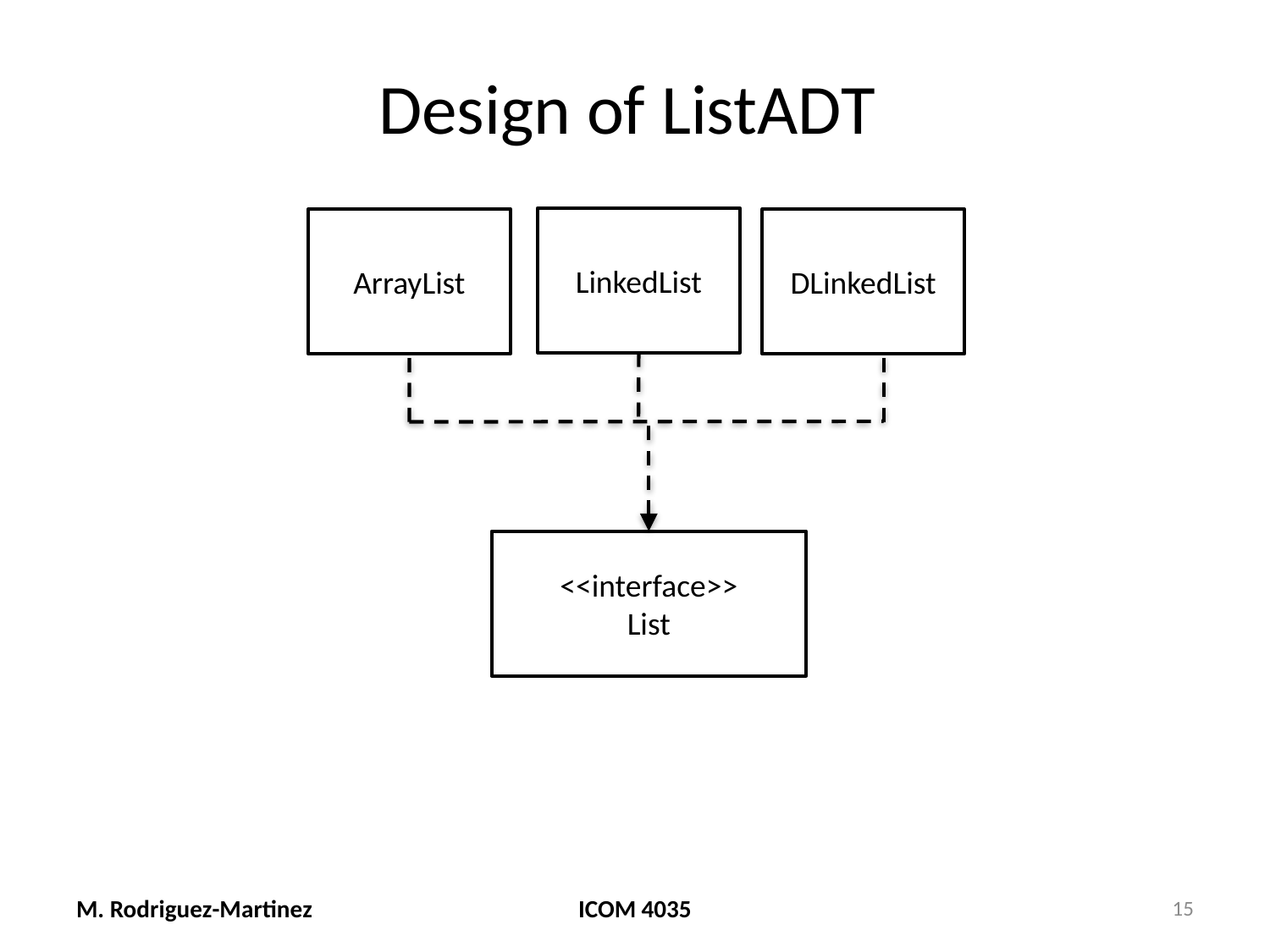

# Design of ListADT
LinkedList
ArrayList
DLinkedList
<<interface>>
List
M. Rodriguez-Martinez
ICOM 4035
15